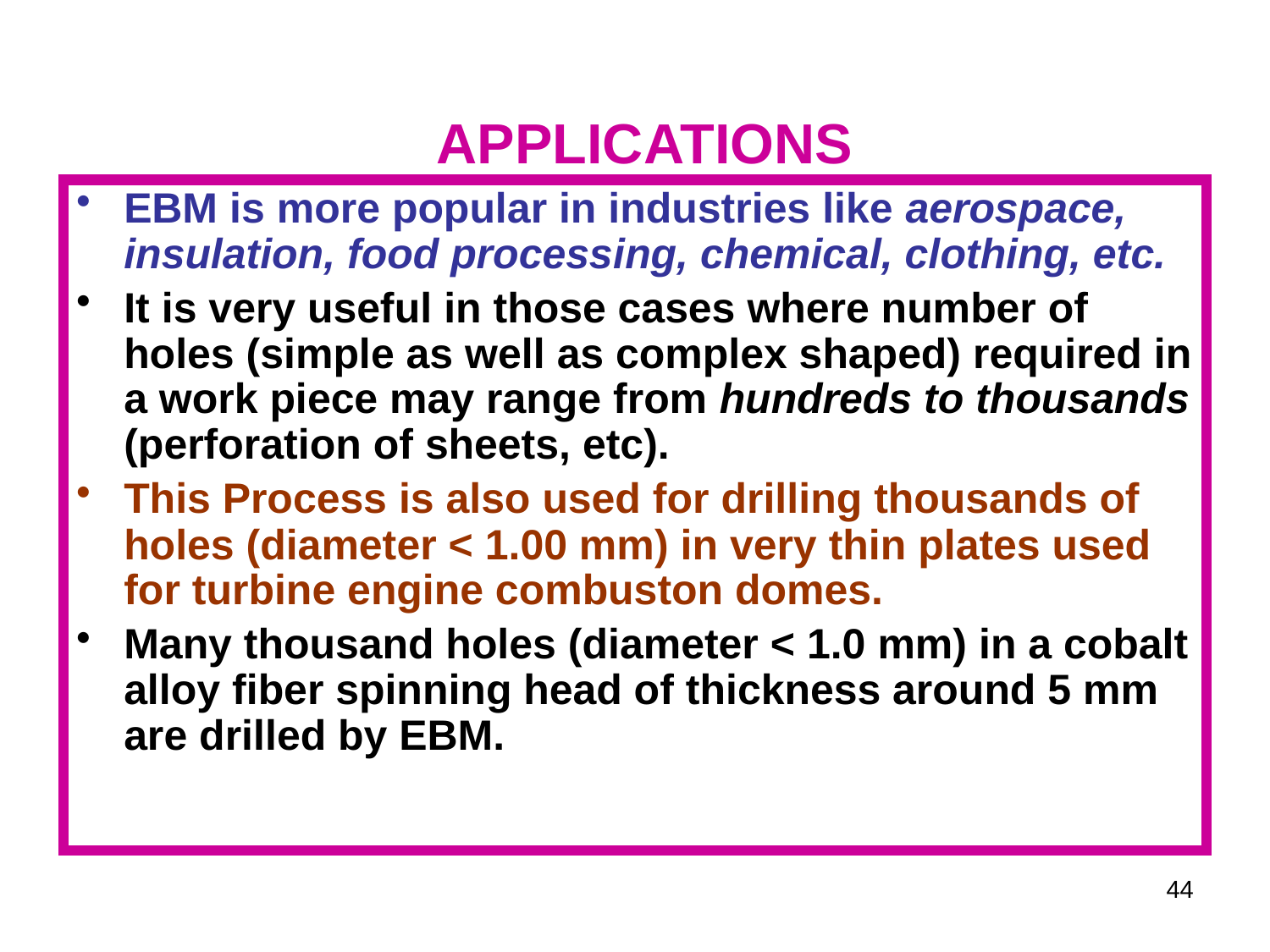

# APPLICATIONS
EBM is more popular in industries like aerospace, insulation, food process­ing, chemical, clothing, etc.
It is very useful in those cases where number of holes (simple as well as complex shaped) required in a work piece may range from hundreds to thousands (perforation of sheets, etc).
This Process is also used for drilling thousands of holes (diameter < 1.00 mm) in very thin plates used for turbine engine combuston domes.
Many thousand holes (diameter < 1.0 mm) in a cobalt alloy fiber spinning head of thickness around 5 mm are drilled by EBM.
44